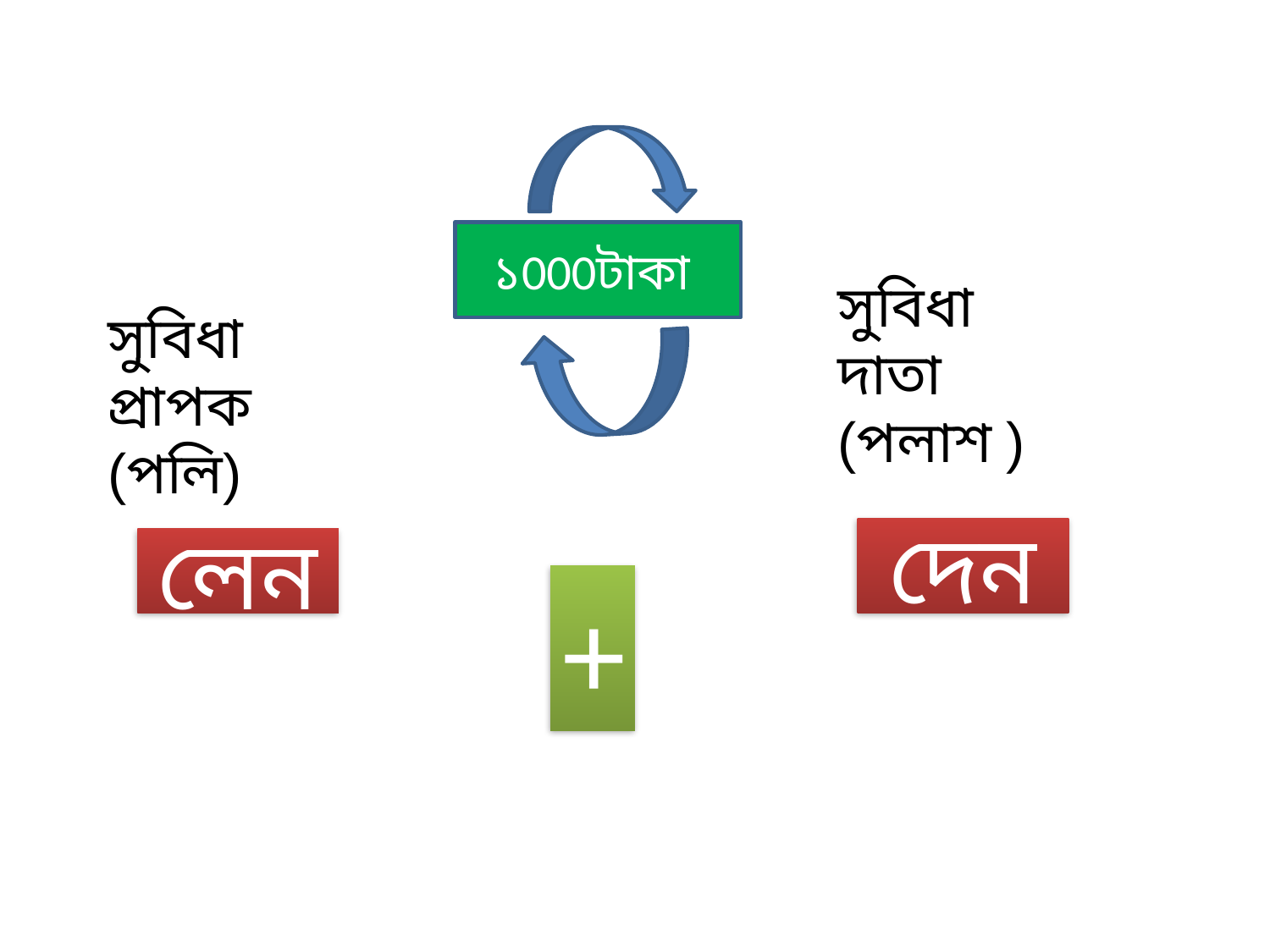

১000টাকা
সুবিধা দাতা
(পলাশ )
সুবিধা প্রাপক
(পলি)

দেন
লেন
+